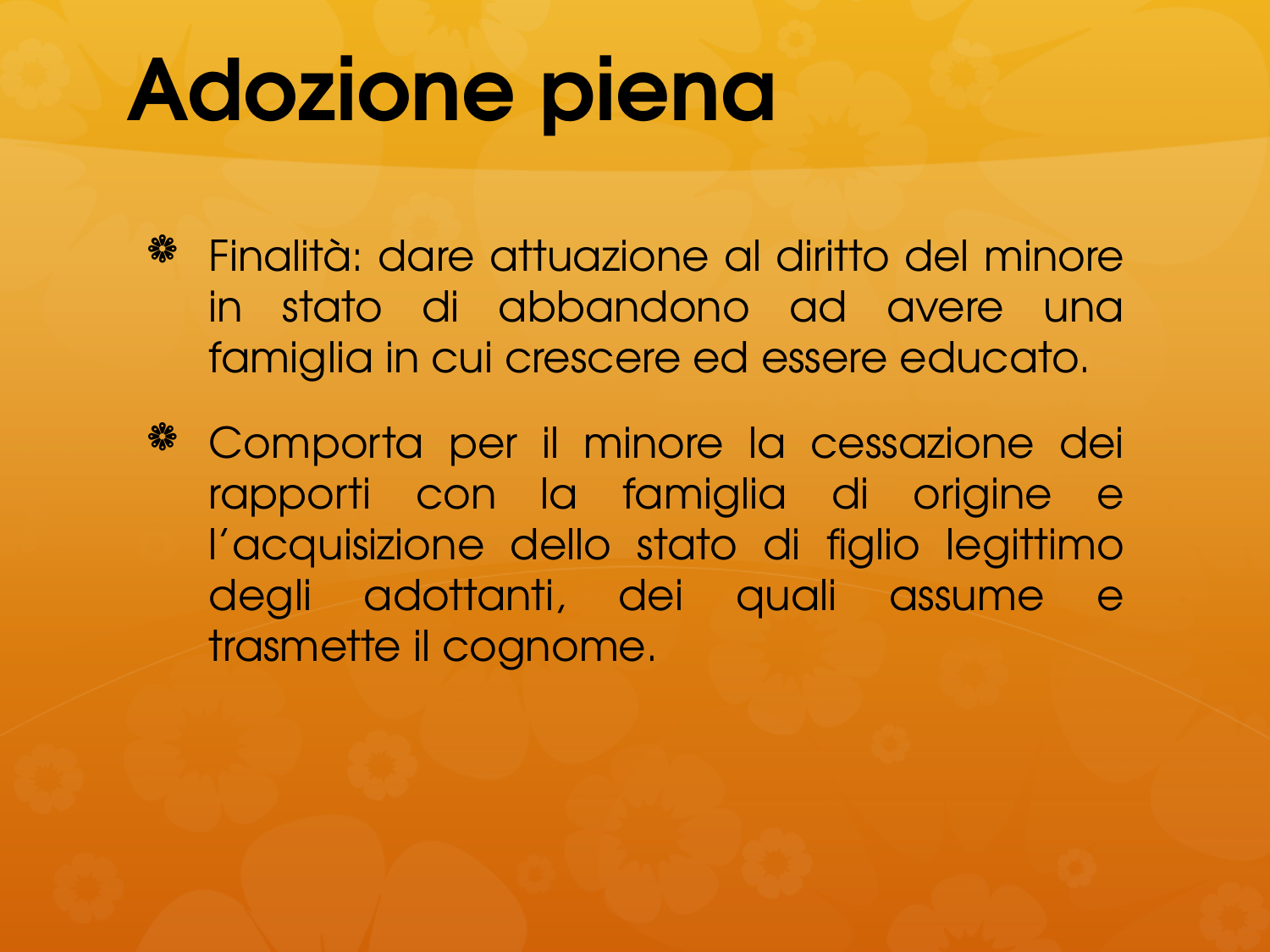

# Adozione piena
Finalità: dare attuazione al diritto del minore in stato di abbandono ad avere una famiglia in cui crescere ed essere educato.
Comporta per il minore la cessazione dei rapporti con la famiglia di origine e l’acquisizione dello stato di figlio legittimo degli adottanti, dei quali assume e trasmette il cognome.